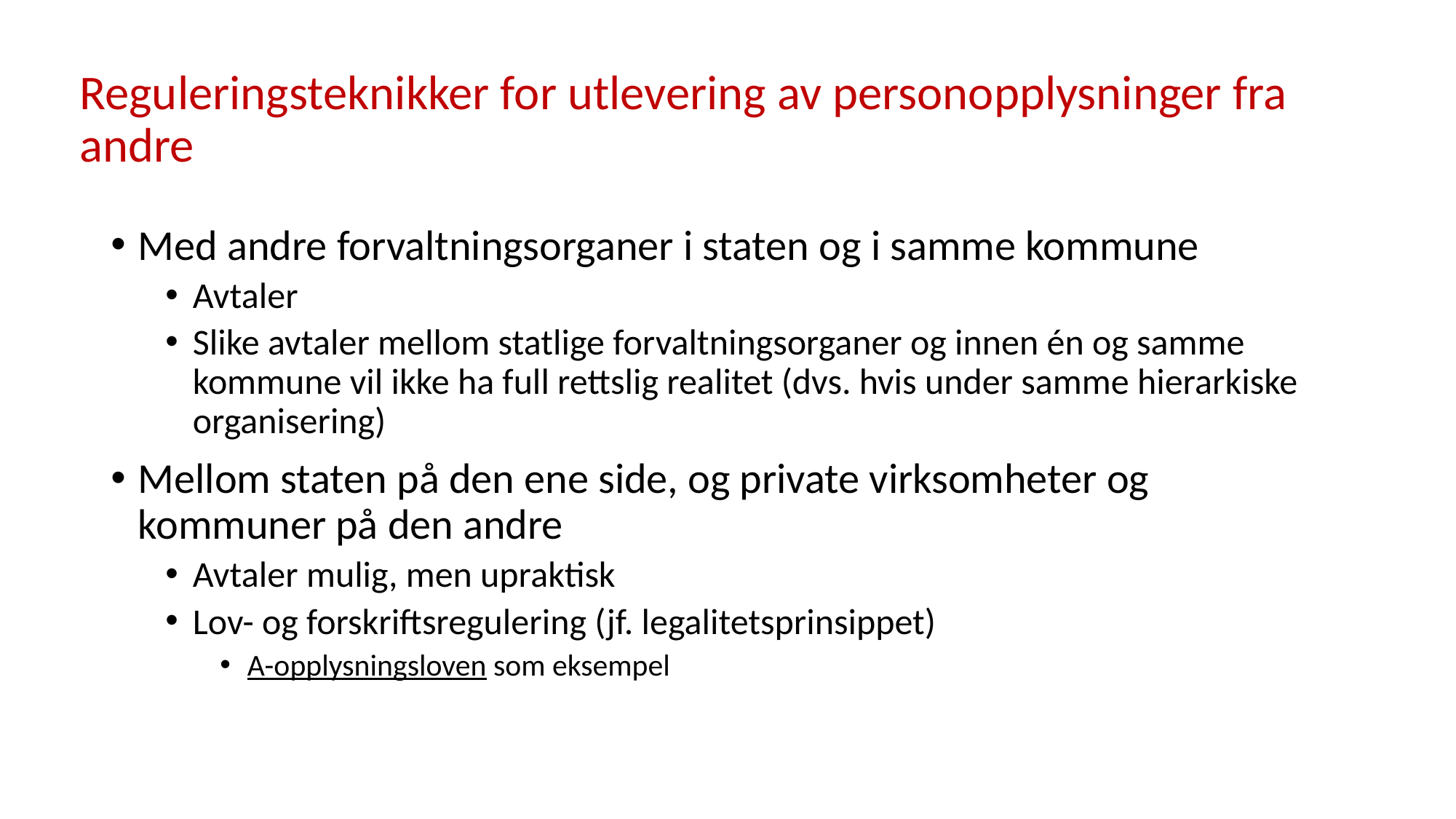

# Reguleringsteknikker for utlevering av personopplysninger fra andre
Med andre forvaltningsorganer i staten og i samme kommune
Avtaler
Slike avtaler mellom statlige forvaltningsorganer og innen én og samme kommune vil ikke ha full rettslig realitet (dvs. hvis under samme hierarkiske organisering)
Mellom staten på den ene side, og private virksomheter og kommuner på den andre
Avtaler mulig, men upraktisk
Lov- og forskriftsregulering (jf. legalitetsprinsippet)
A-opplysningsloven som eksempel